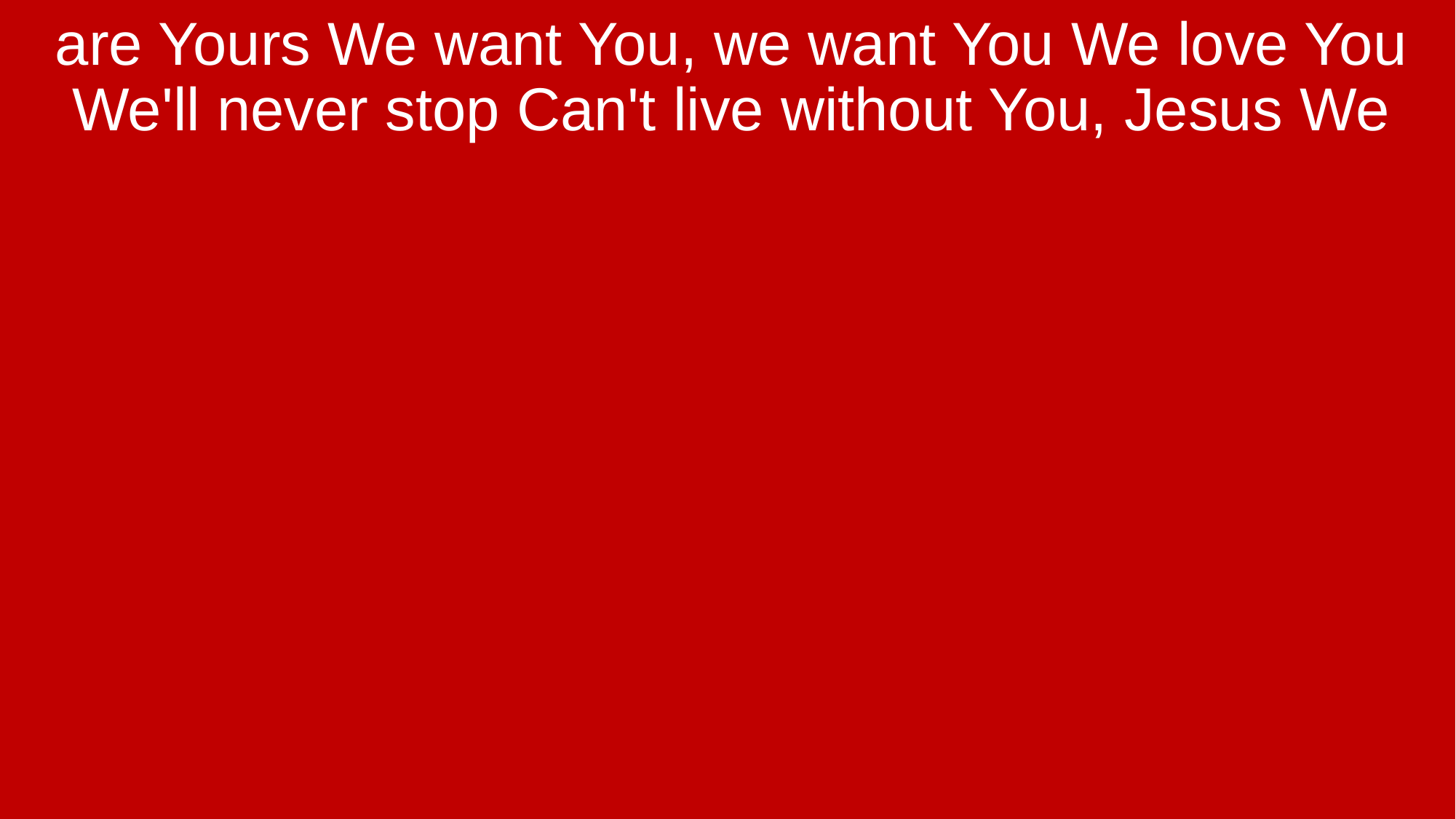

are Yours We want You, we want You We love You We'll never stop Can't live without You, Jesus We